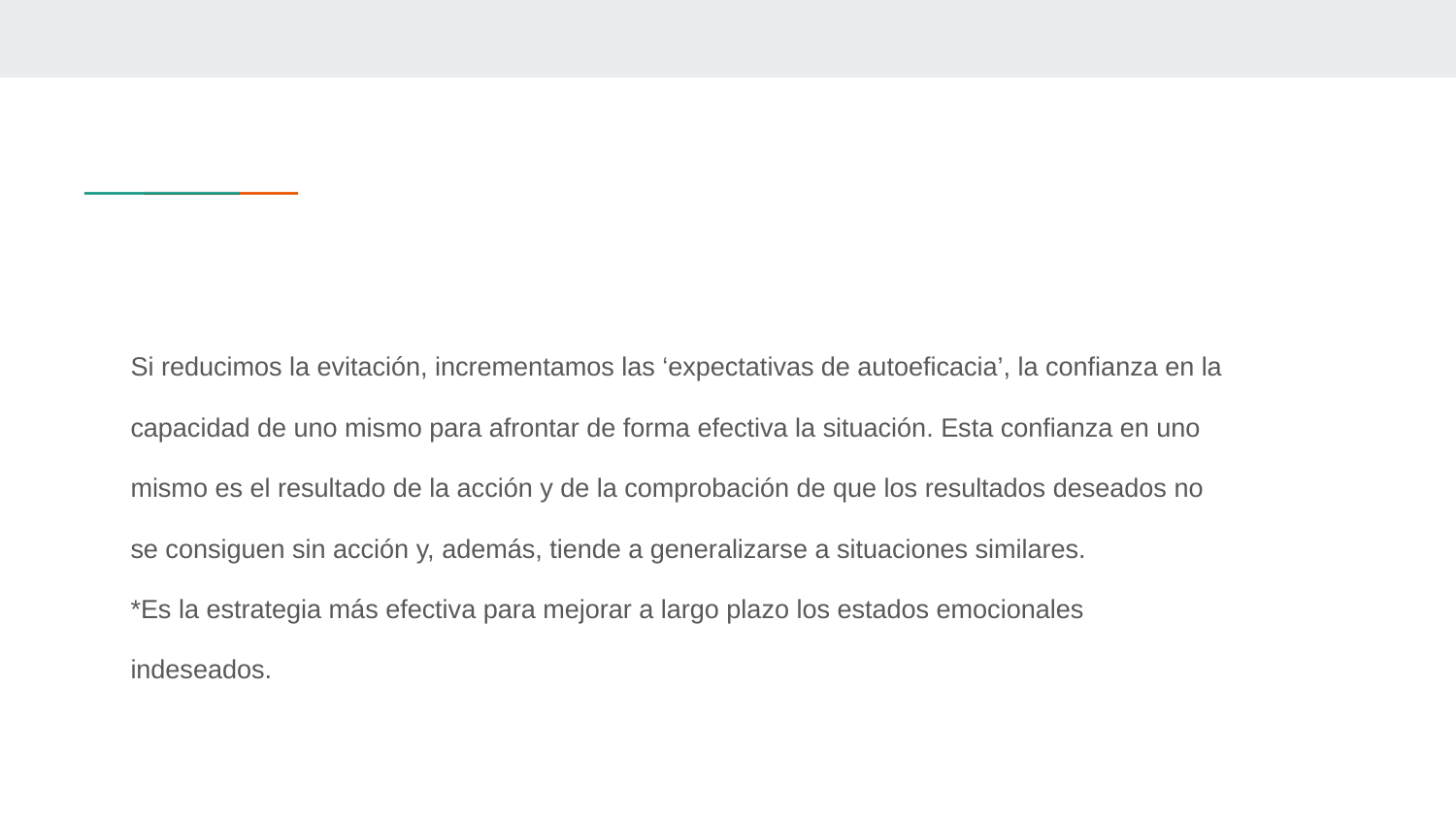

#
Si reducimos la evitación, incrementamos las ‘expectativas de autoeficacia’, la confianza en la
capacidad de uno mismo para afrontar de forma efectiva la situación. Esta confianza en uno
mismo es el resultado de la acción y de la comprobación de que los resultados deseados no
se consiguen sin acción y, además, tiende a generalizarse a situaciones similares.
*Es la estrategia más efectiva para mejorar a largo plazo los estados emocionales
indeseados.